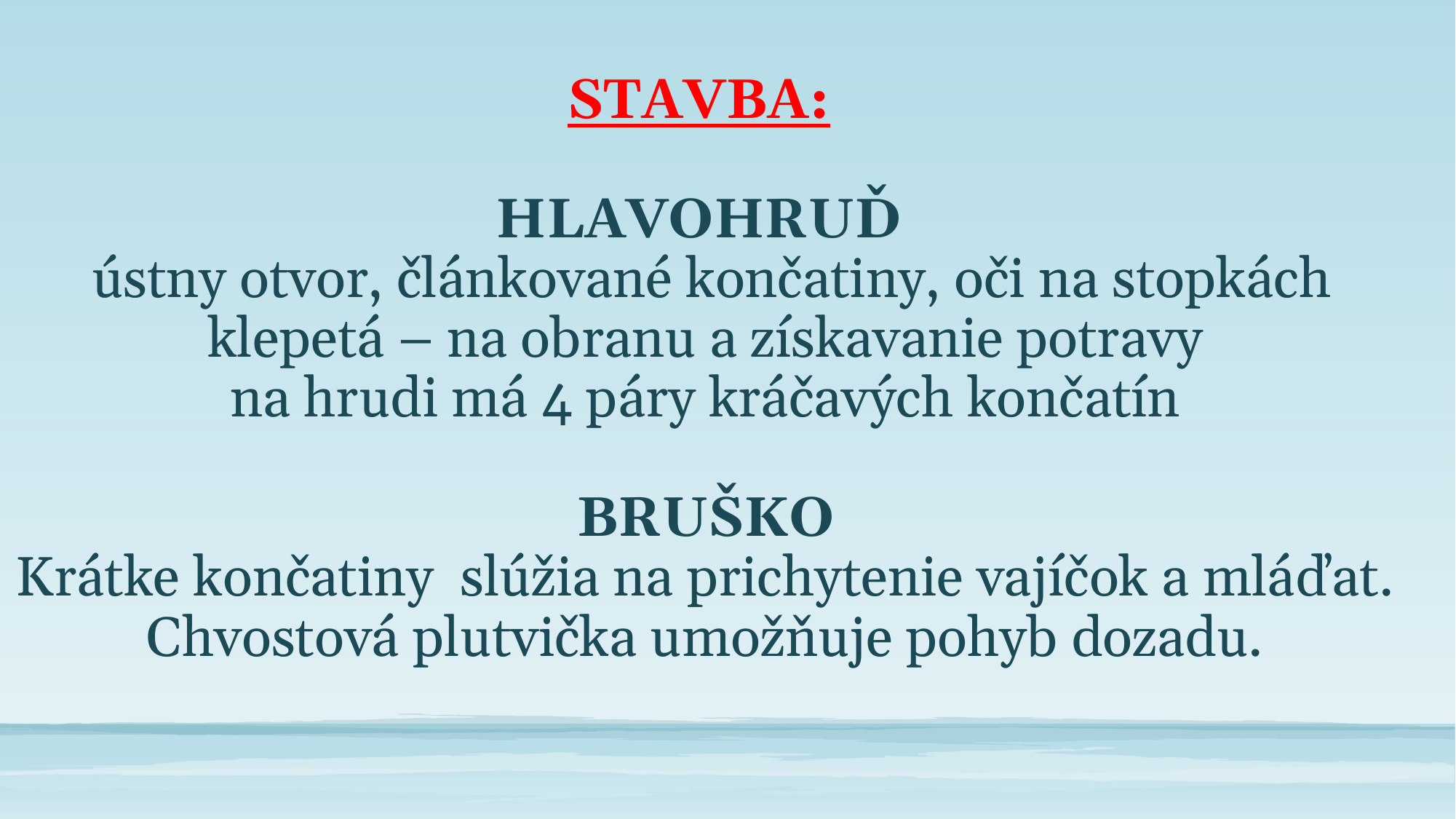

# STAVBA: HLAVOHRUĎ ústny otvor, článkované končatiny, oči na stopkách klepetá – na obranu a získavanie potravy na hrudi má 4 páry kráčavých končatín BRUŠKO Krátke končatiny  slúžia na prichytenie vajíčok a mláďat. Chvostová plutvička umožňuje pohyb dozadu.